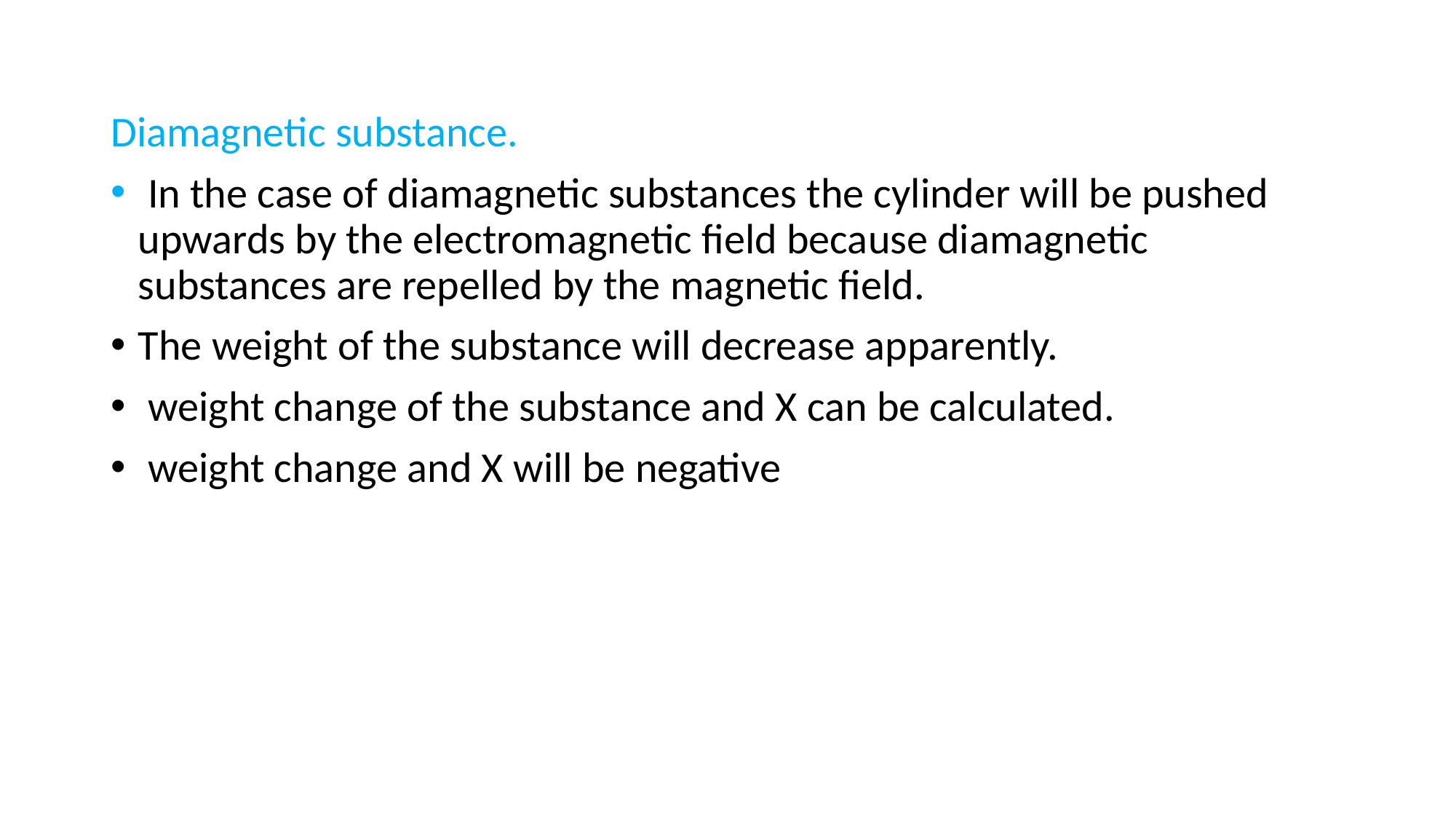

Diamagnetic substance.
 In the case of diamagnetic substances the cylinder will be pushed upwards by the electromagnetic field because diamagnetic substances are repelled by the magnetic field.
The weight of the substance will decrease apparently.
 weight change of the substance and X can be calculated.
 weight change and X will be negative